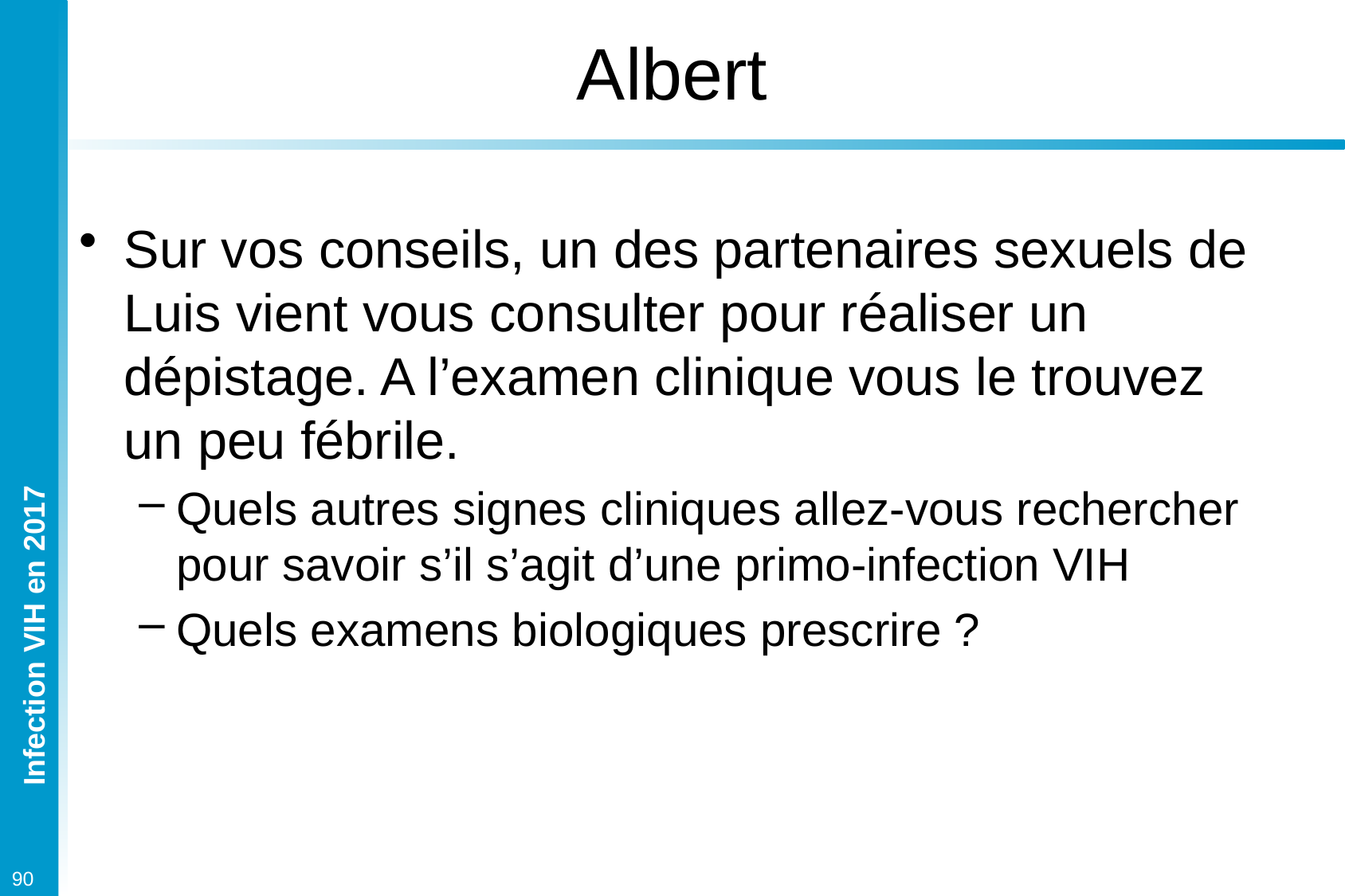

# Albert
Sur vos conseils, un des partenaires sexuels de Luis vient vous consulter pour réaliser un dépistage. A l’examen clinique vous le trouvez un peu fébrile.
Quels autres signes cliniques allez-vous rechercher pour savoir s’il s’agit d’une primo-infection VIH
Quels examens biologiques prescrire ?